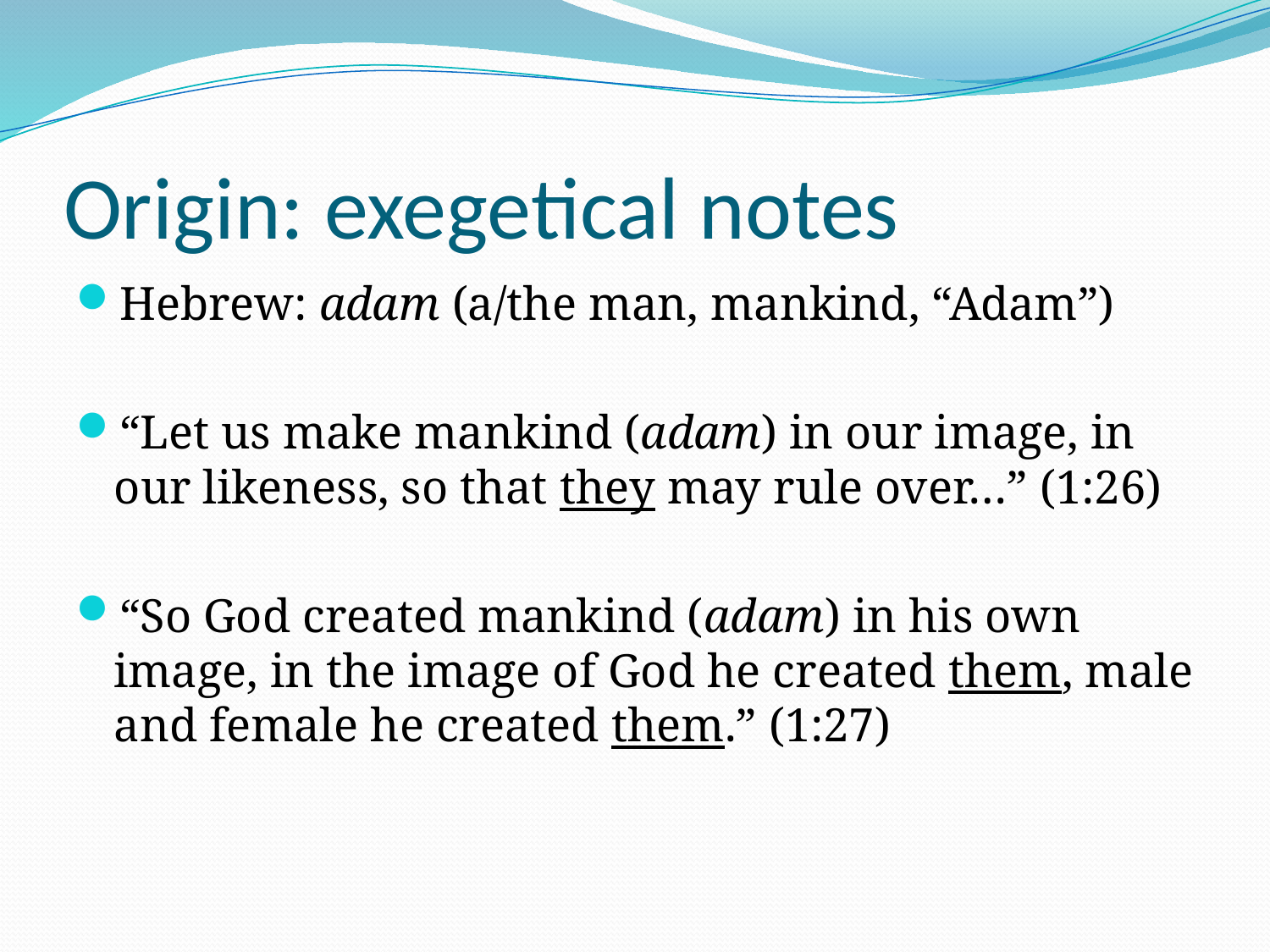

# Origin: exegetical notes
Hebrew: adam (a/the man, mankind, “Adam”)

“Let us make mankind (adam) in our image, in our likeness, so that they may rule over…” (1:26)

“So God created mankind (adam) in his own image, in the image of God he created them, male and female he created them.” (1:27)